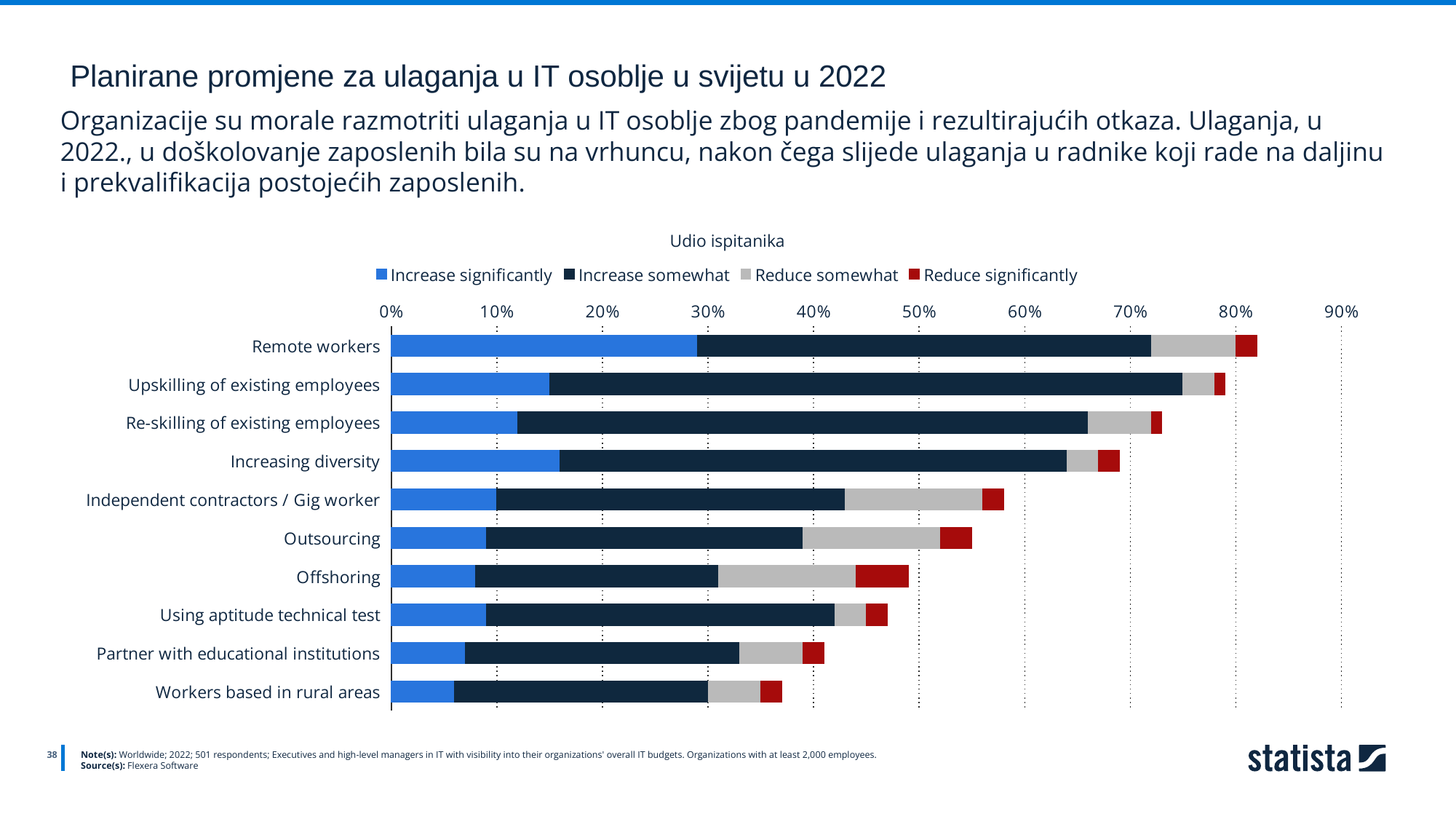

Planirane promjene za ulaganja u IT osoblje u svijetu u 2022
Organizacije su morale razmotriti ulaganja u IT osoblje zbog pandemije i rezultirajućih otkaza. Ulaganja, u 2022., u doškolovanje zaposlenih bila su na vrhuncu, nakon čega slijede ulaganja u radnike koji rade na daljinu i prekvalifikacija postojećih zaposlenih.
Udio ispitanika

### Chart

| Category | Increase significantly | Increase somewhat | Reduce somewhat | Reduce significantly |
|---|---|---|---|---|
| Remote workers | 0.29 | 0.43 | 0.08 | 0.02 |
| Upskilling of existing employees | 0.15 | 0.6 | 0.03 | 0.01 |
| Re-skilling of existing employees | 0.12 | 0.54 | 0.06 | 0.01 |
| Increasing diversity | 0.16 | 0.48 | 0.03 | 0.02 |
| Independent contractors / Gig worker | 0.1 | 0.33 | 0.13 | 0.02 |
| Outsourcing | 0.09 | 0.3 | 0.13 | 0.03 |
| Offshoring | 0.08 | 0.23 | 0.13 | 0.05 |
| Using aptitude technical test | 0.09 | 0.33 | 0.03 | 0.02 |
| Partner with educational institutions | 0.07 | 0.26 | 0.06 | 0.02 |
| Workers based in rural areas | 0.06 | 0.24 | 0.05 | 0.02 |
38
Note(s): Worldwide; 2022; 501 respondents; Executives and high-level managers in IT with visibility into their organizations' overall IT budgets. Organizations with at least 2,000 employees.
Source(s): Flexera Software